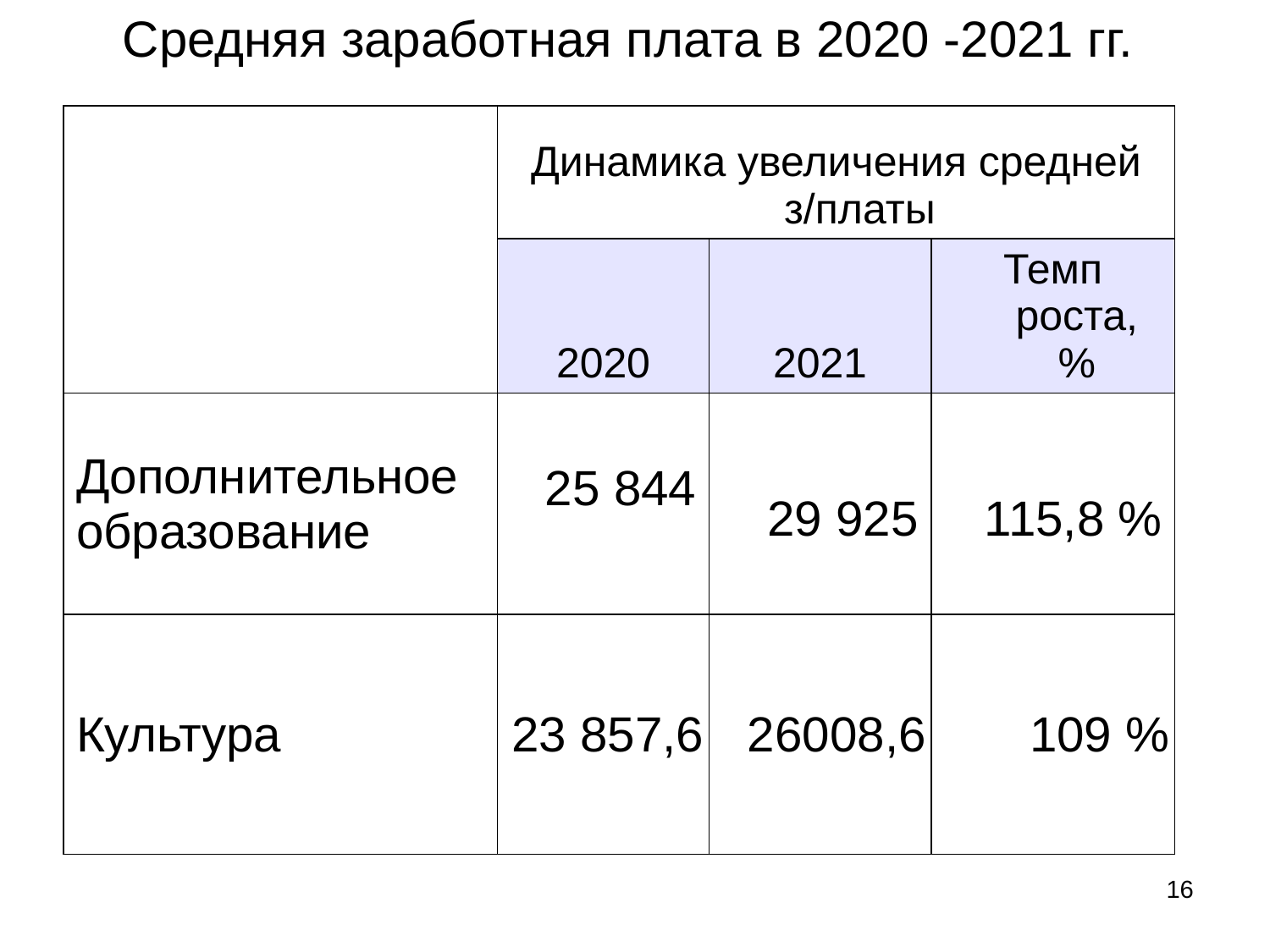

# Средняя заработная плата в 2020 -2021 гг.
|  | Динамика увеличения средней з/платы |  |  |
| --- | --- | --- | --- |
|  | 2020 | 2021 | Темп роста, % |
| Дополнительное образование | 25 844 | 29 925 | 115,8 % |
| Культура | 23 857,6 | 26008,6 | 109 % |
16